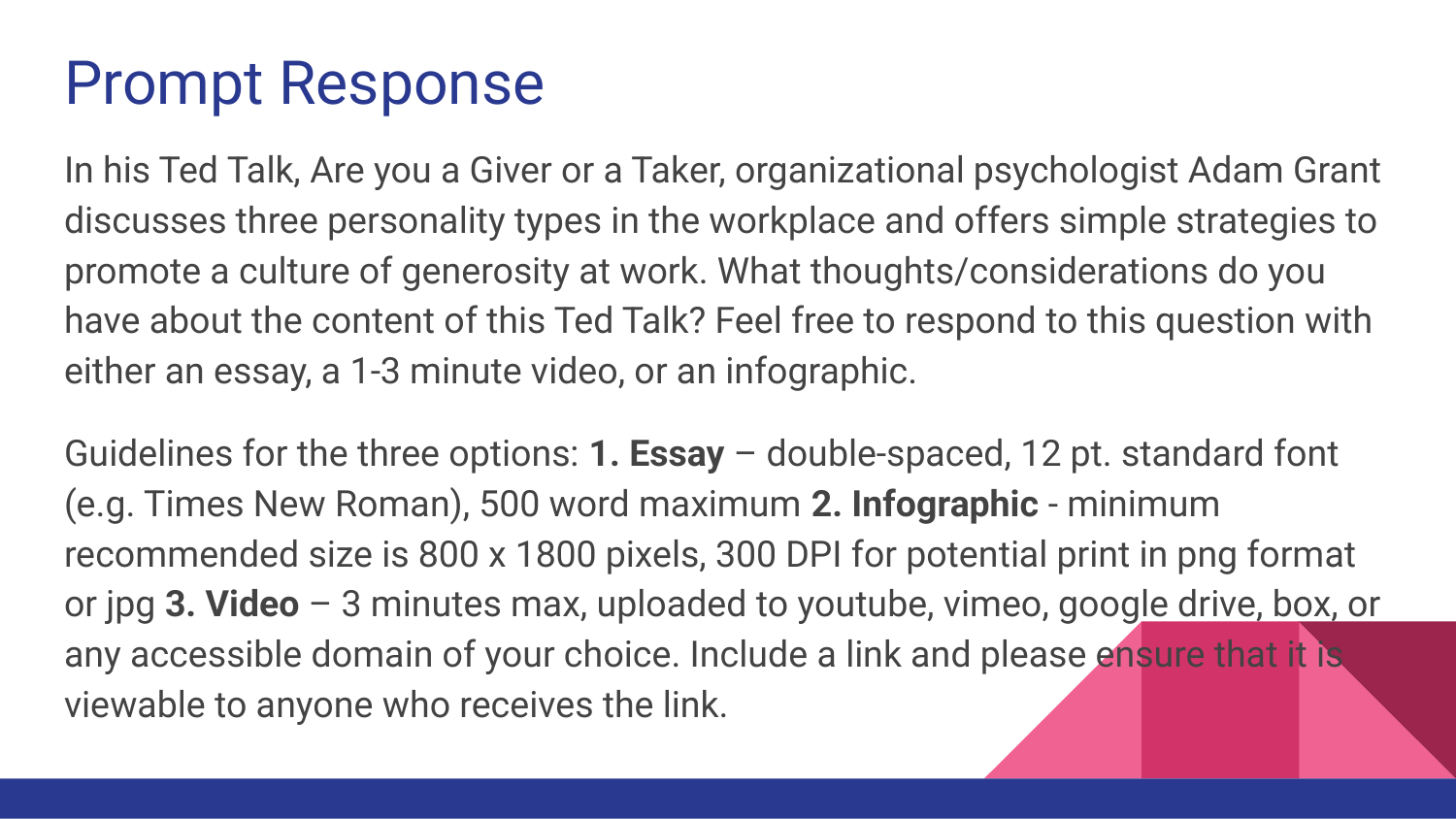

# Prompt Response
In his Ted Talk, Are you a Giver or a Taker, organizational psychologist Adam Grant discusses three personality types in the workplace and offers simple strategies to promote a culture of generosity at work. What thoughts/considerations do you have about the content of this Ted Talk? Feel free to respond to this question with either an essay, a 1-3 minute video, or an infographic.
Guidelines for the three options: 1. Essay – double-spaced, 12 pt. standard font (e.g. Times New Roman), 500 word maximum 2. Infographic - minimum recommended size is 800 x 1800 pixels, 300 DPI for potential print in png format or jpg 3. Video – 3 minutes max, uploaded to youtube, vimeo, google drive, box, or any accessible domain of your choice. Include a link and please ensure that it is viewable to anyone who receives the link.